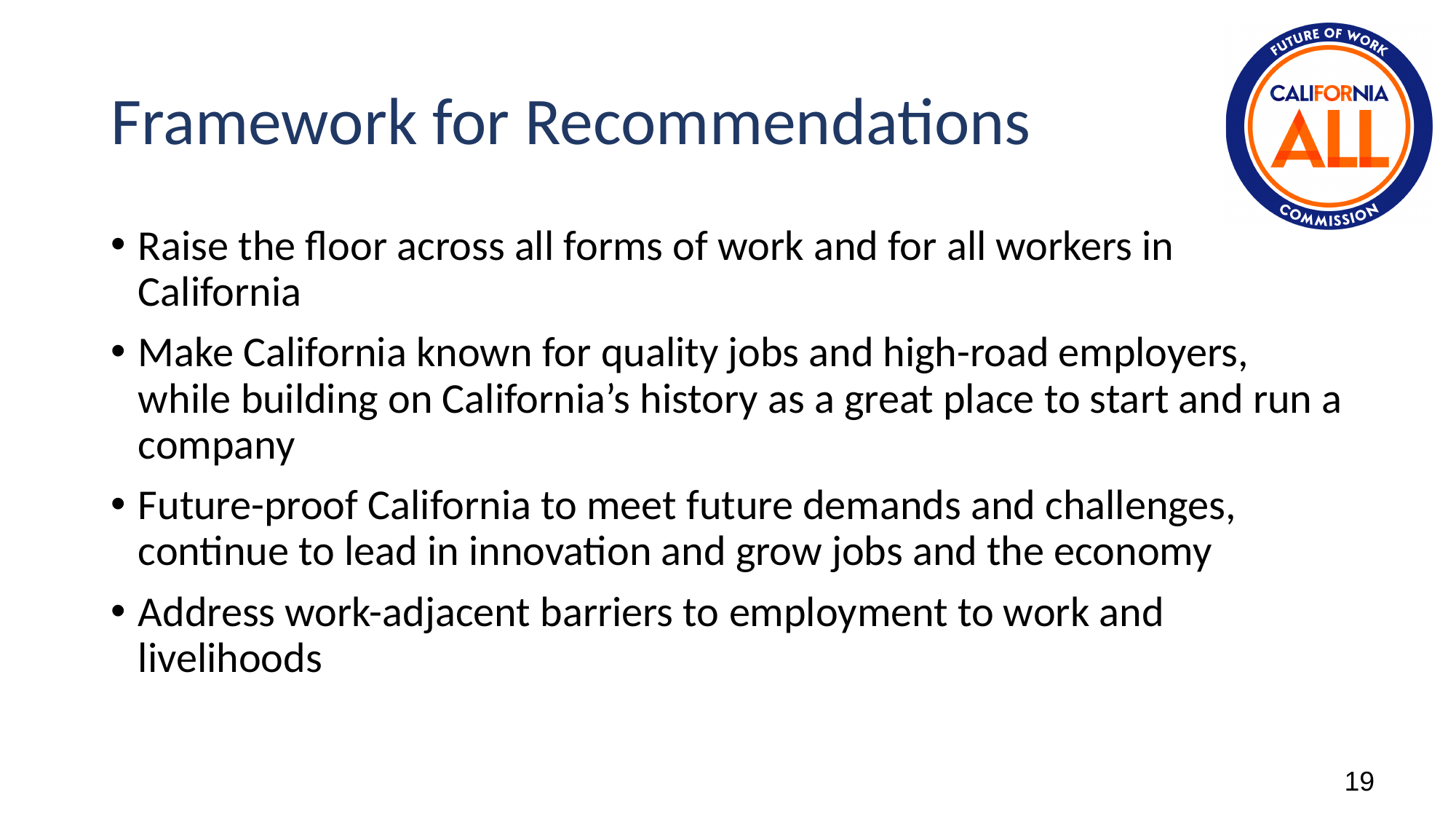

# Framework for Recommendations
Raise the floor across all forms of work and for all workers in California
Make California known for quality jobs and high-road employers, while building on California’s history as a great place to start and run a company
Future-proof California to meet future demands and challenges, continue to lead in innovation and grow jobs and the economy
Address work-adjacent barriers to employment to work and livelihoods